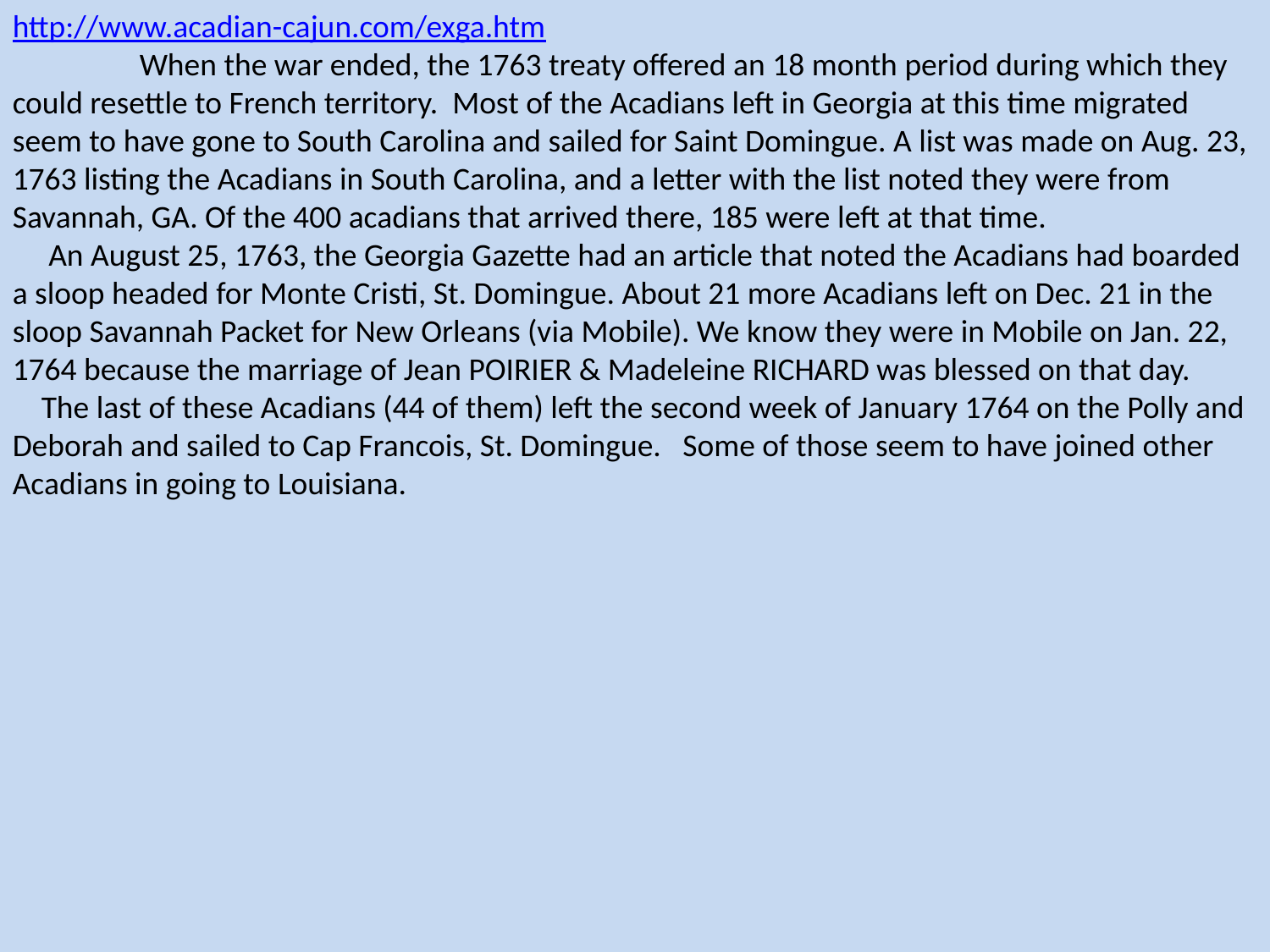

http://www.acadian-cajun.com/exga.htm
	When the war ended, the 1763 treaty offered an 18 month period during which they could resettle to French territory.  Most of the Acadians left in Georgia at this time migrated seem to have gone to South Carolina and sailed for Saint Domingue. A list was made on Aug. 23, 1763 listing the Acadians in South Carolina, and a letter with the list noted they were from Savannah, GA. Of the 400 acadians that arrived there, 185 were left at that time.
     An August 25, 1763, the Georgia Gazette had an article that noted the Acadians had boarded a sloop headed for Monte Cristi, St. Domingue. About 21 more Acadians left on Dec. 21 in the sloop Savannah Packet for New Orleans (via Mobile). We know they were in Mobile on Jan. 22, 1764 because the marriage of Jean POIRIER & Madeleine RICHARD was blessed on that day.
    The last of these Acadians (44 of them) left the second week of January 1764 on the Polly and Deborah and sailed to Cap Francois, St. Domingue.   Some of those seem to have joined other Acadians in going to Louisiana.